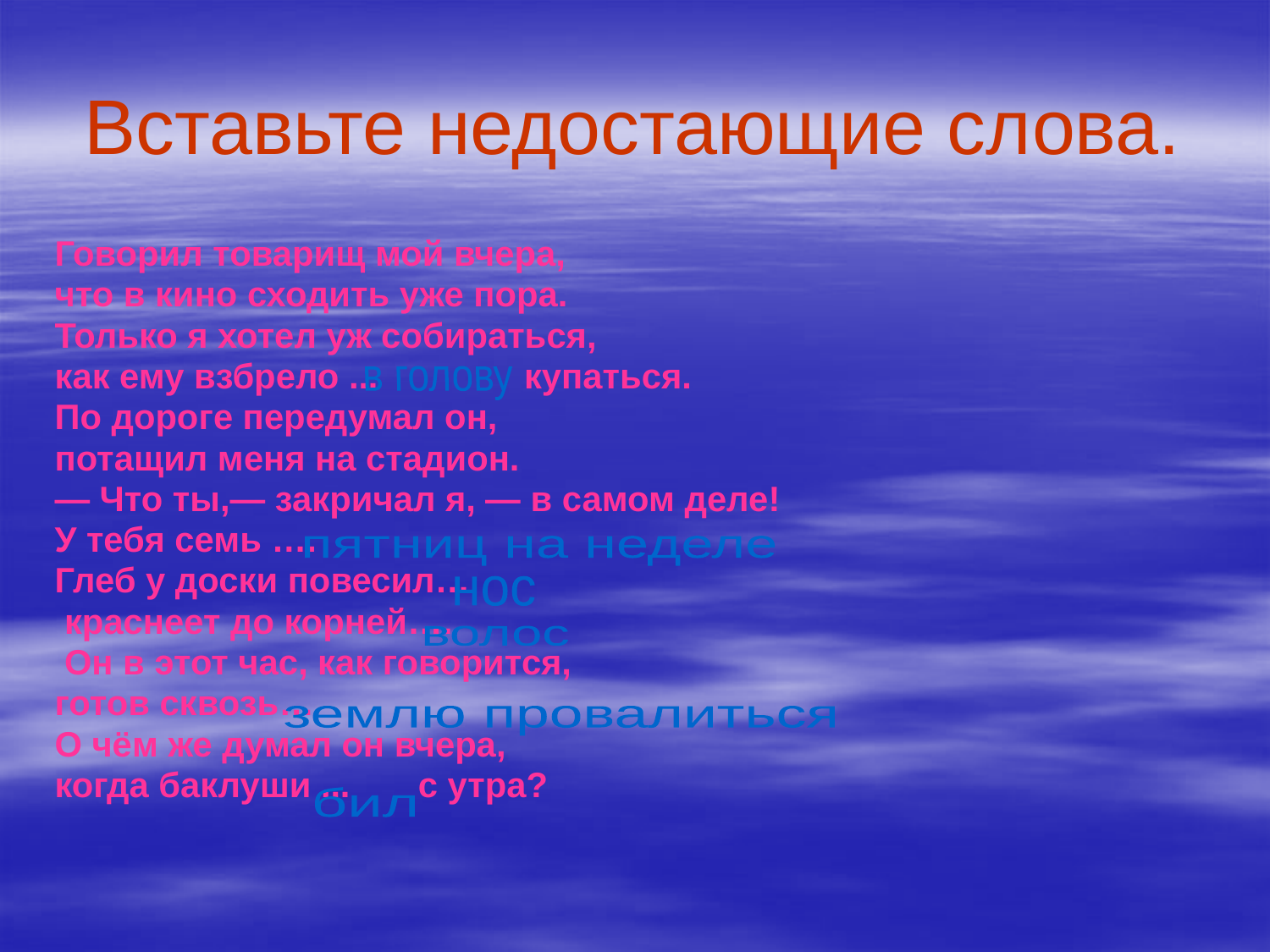

# Вставьте недостающие слова.
Говорил товарищ мой вчера,
что в кино сходить уже пора.
Только я хотел уж собираться,
как ему взбрело ...               купаться.
По дороге передумал он,
потащил меня на стадион.
— Что ты,— закричал я, — в самом деле!
У тебя семь ….
Глеб у доски повесил…
 краснеет до корней….
 Он в этот час, как говорится,
готов сквозь…
О чём же думал он вчера,
когда баклуши ...       с утра?
в голову

пятниц на неделе
нос
волос
землю провалиться
бил